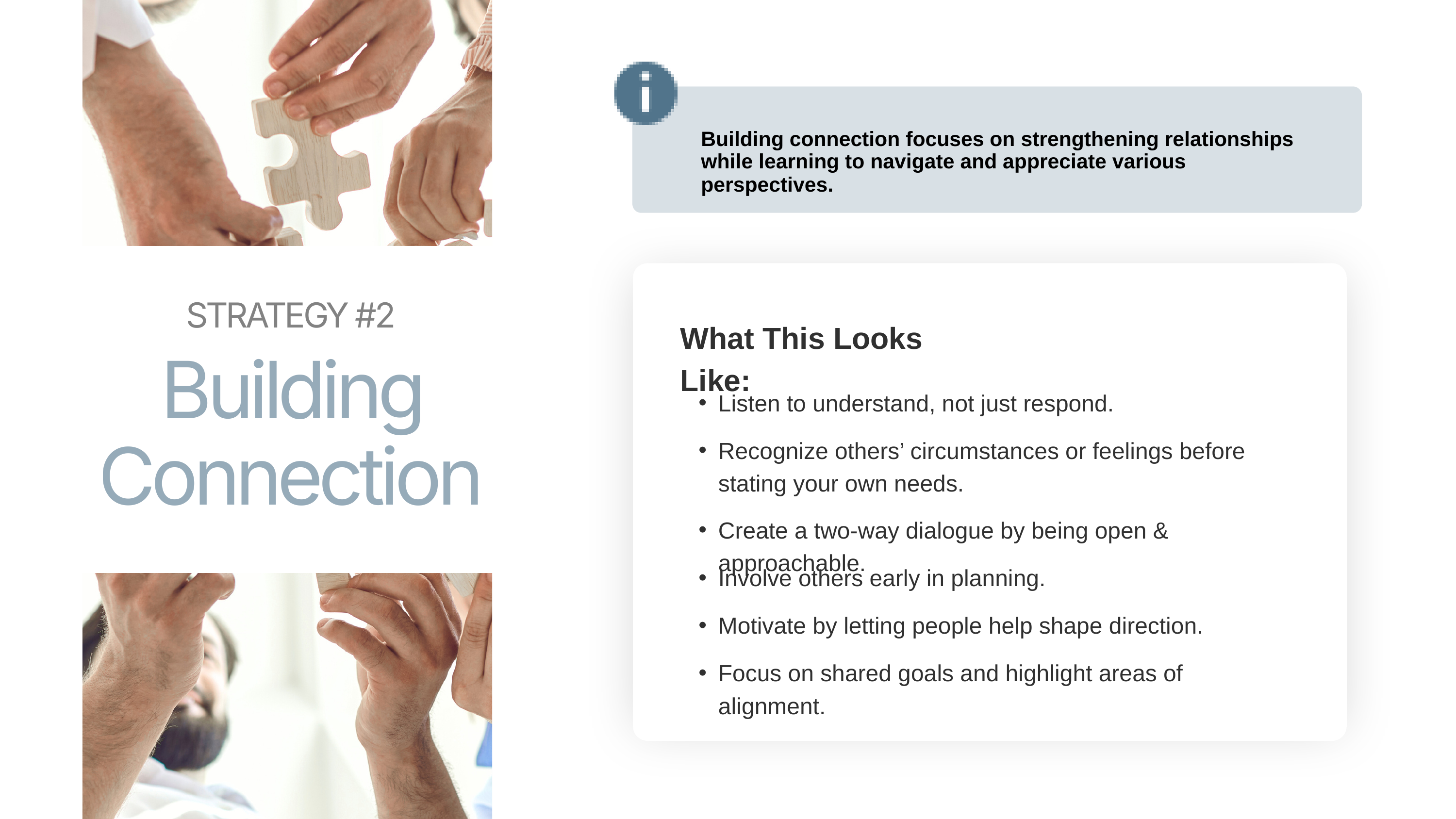

STRATEGY #2
Building Connection

Building connection focuses on strengthening relationships while learning to navigate and appreciate various perspectives.

What This Looks Like:
Listen to understand, not just respond.
Recognize others’ circumstances or feelings before stating your own needs.
Create a two-way dialogue by being open & approachable.
Involve others early in planning.
Motivate by letting people help shape direction.
Focus on shared goals and highlight areas of alignment.